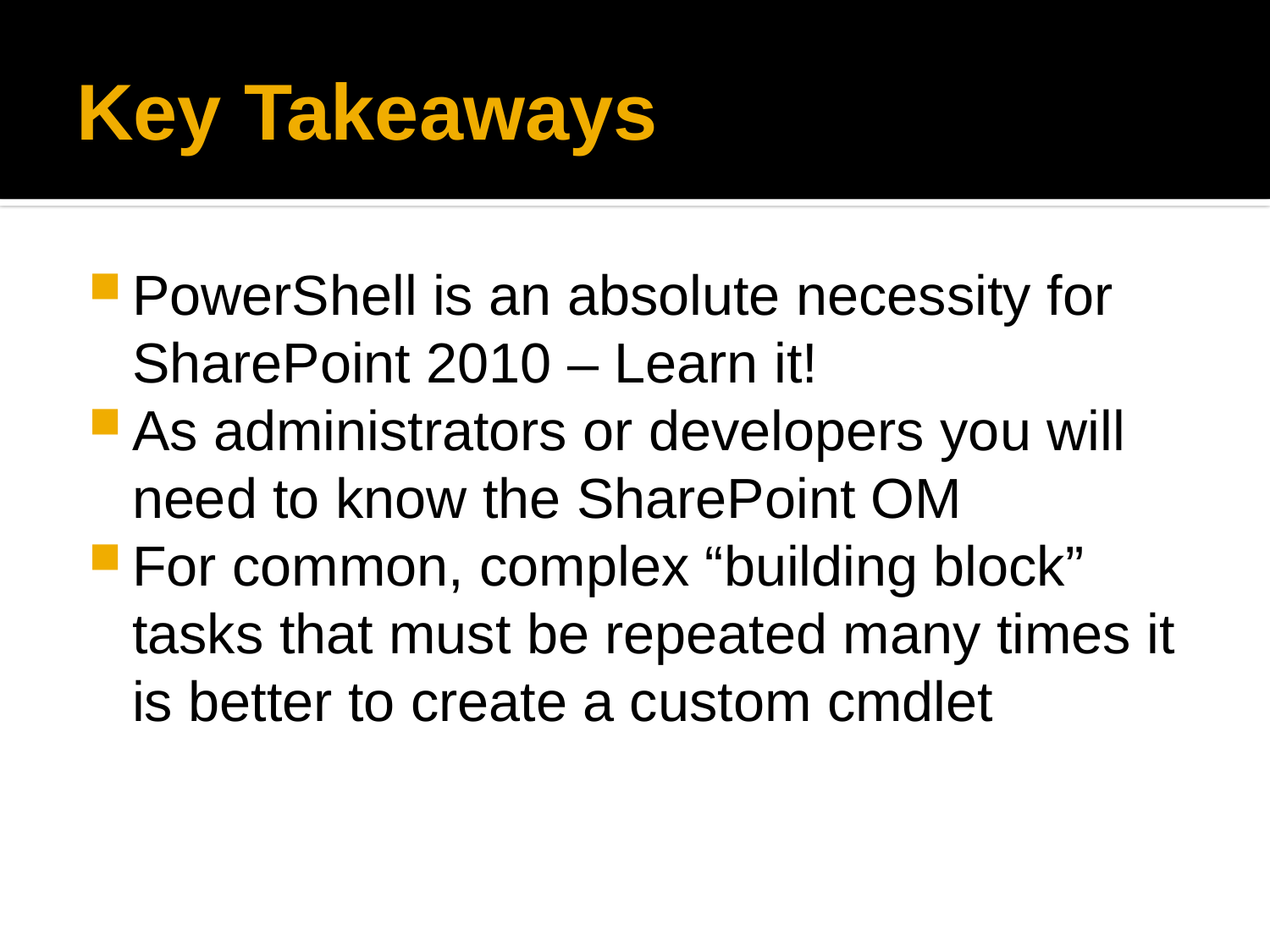

# Key Takeaways
PowerShell is an absolute necessity for SharePoint 2010 – Learn it!
As administrators or developers you will need to know the SharePoint OM
For common, complex “building block” tasks that must be repeated many times it is better to create a custom cmdlet